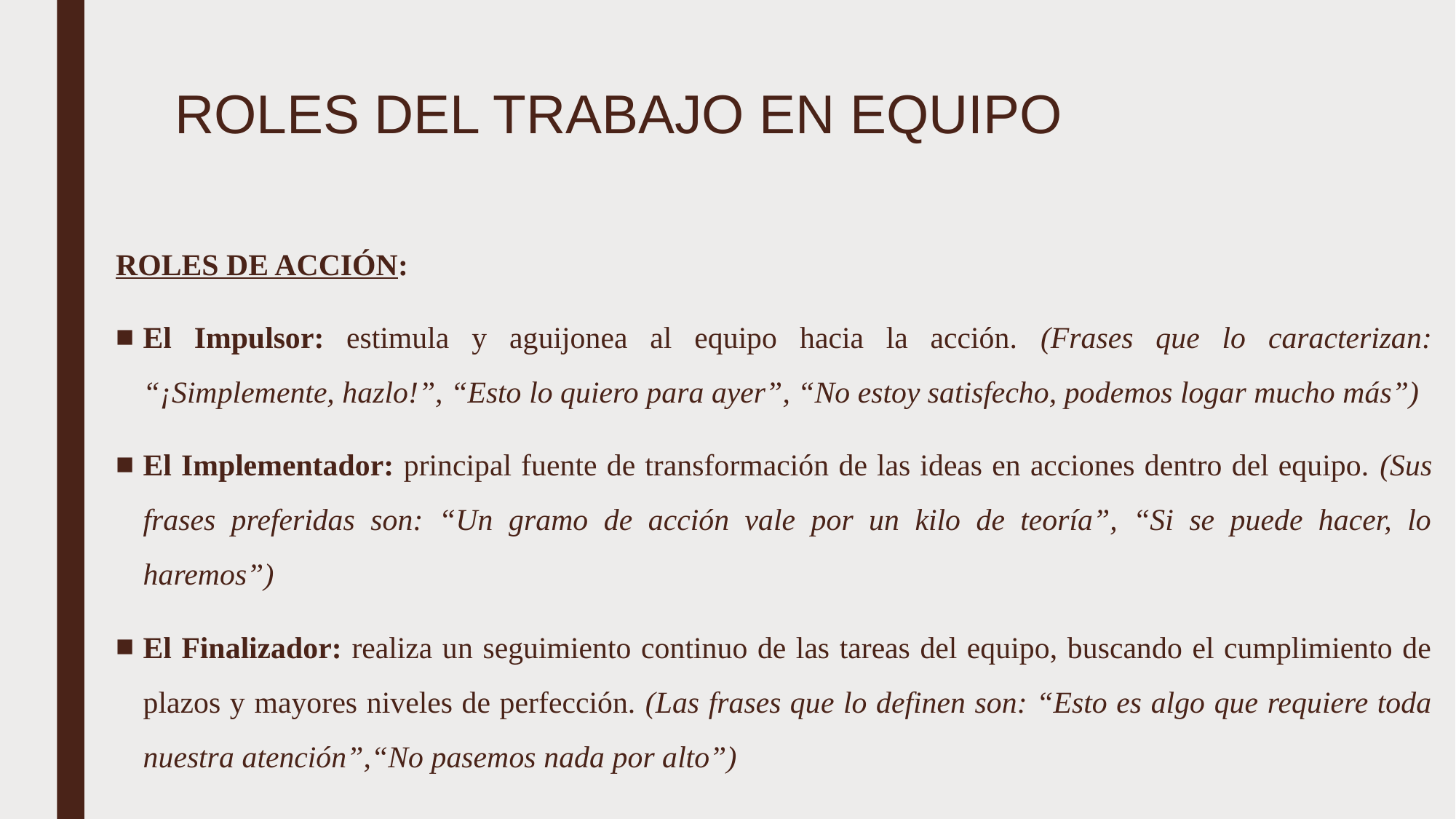

# ROLES DEL TRABAJO EN EQUIPO
ROLES DE ACCIÓN:
El Impulsor: estimula y aguijonea al equipo hacia la acción. (Frases que lo caracterizan: “¡Simplemente, hazlo!”, “Esto lo quiero para ayer”, “No estoy satisfecho, podemos logar mucho más”)
El Implementador: principal fuente de transformación de las ideas en acciones dentro del equipo. (Sus frases preferidas son: “Un gramo de acción vale por un kilo de teoría”, “Si se puede hacer, lo haremos”)
El Finalizador: realiza un seguimiento continuo de las tareas del equipo, buscando el cumplimiento de plazos y mayores niveles de perfección. (Las frases que lo definen son: “Esto es algo que requiere toda nuestra atención”,“No pasemos nada por alto”)